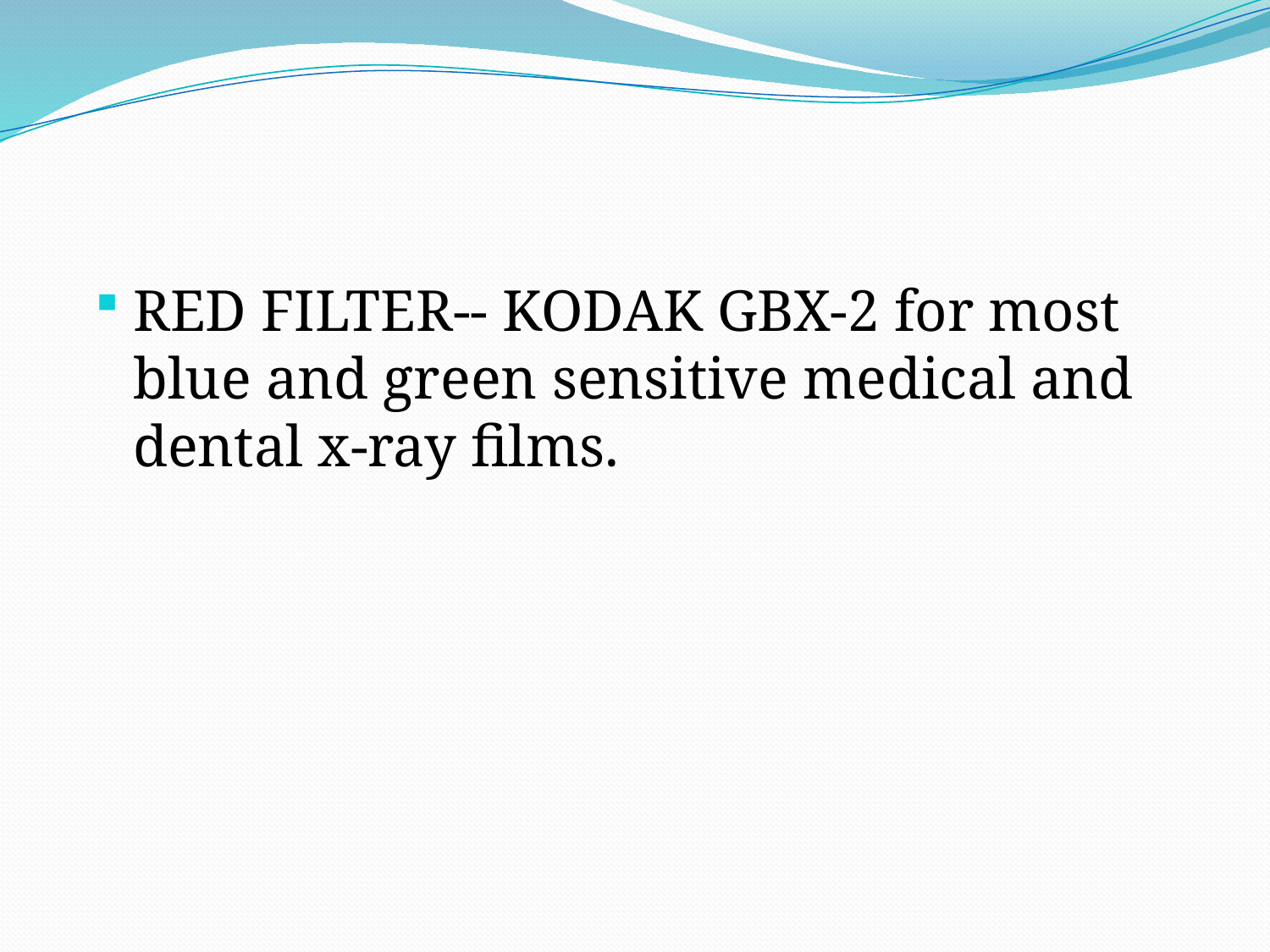

RED FILTER-- KODAK GBX-2 for most blue and green sensitive medical and dental x-ray films.